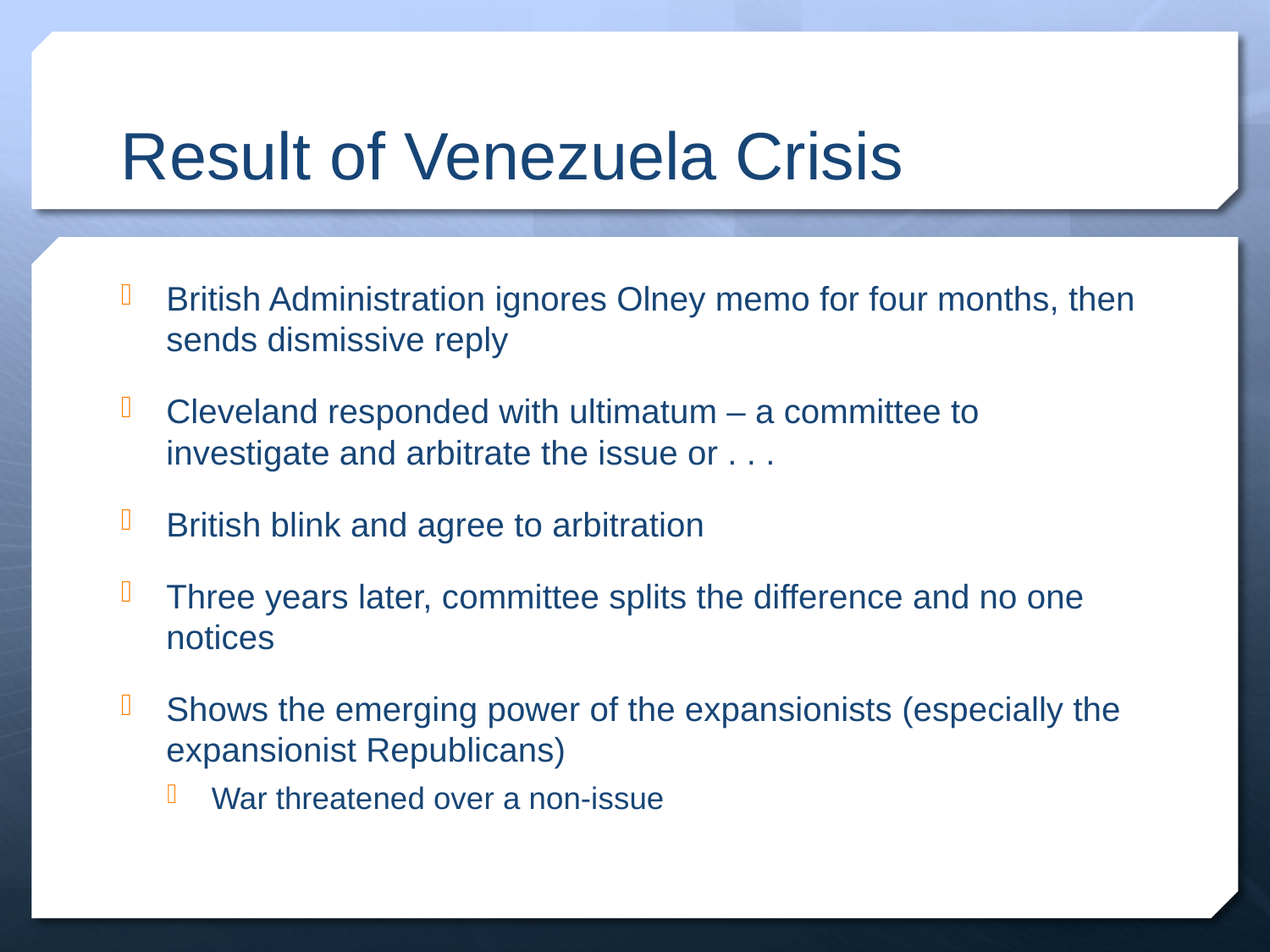

# Result of Venezuela Crisis
British Administration ignores Olney memo for four months, then sends dismissive reply
Cleveland responded with ultimatum – a committee to investigate and arbitrate the issue or . . .
British blink and agree to arbitration
Three years later, committee splits the difference and no one notices
Shows the emerging power of the expansionists (especially the expansionist Republicans)
War threatened over a non-issue